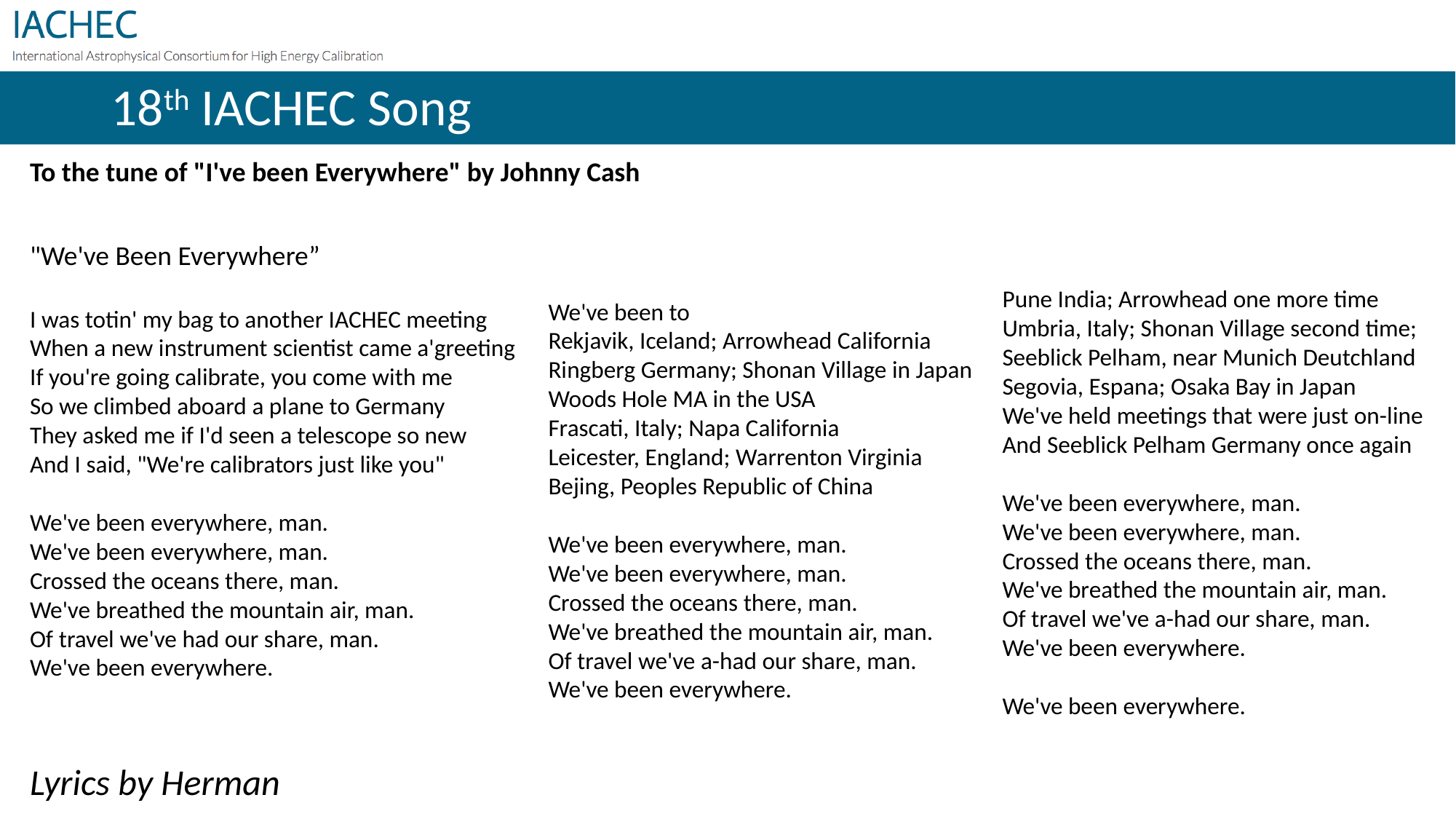

# 18th IACHEC Song
To the tune of "I've been Everywhere" by Johnny Cash

"We've Been Everywhere”

I was totin' my bag to another IACHEC meeting
When a new instrument scientist came a'greeting
If you're going calibrate, you come with me
So we climbed aboard a plane to Germany
They asked me if I'd seen a telescope so new
And I said, "We're calibrators just like you"

We've been everywhere, man.
We've been everywhere, man.
Crossed the oceans there, man.
We've breathed the mountain air, man.
Of travel we've had our share, man.
We've been everywhere.

Pune India; Arrowhead one more time
Umbria, Italy; Shonan Village second time;
Seeblick Pelham, near Munich Deutchland
Segovia, Espana; Osaka Bay in Japan
We've held meetings that were just on-line
And Seeblick Pelham Germany once again

We've been everywhere, man.
We've been everywhere, man.
Crossed the oceans there, man.
We've breathed the mountain air, man.
Of travel we've a-had our share, man.
We've been everywhere.

We've been everywhere.
We've been to
Rekjavik, Iceland; Arrowhead California
Ringberg Germany; Shonan Village in Japan
Woods Hole MA in the USA
Frascati, Italy; Napa California
Leicester, England; Warrenton Virginia
Bejing, Peoples Republic of China

We've been everywhere, man.
We've been everywhere, man.
Crossed the oceans there, man.
We've breathed the mountain air, man.
Of travel we've a-had our share, man.
We've been everywhere.

Lyrics by Herman